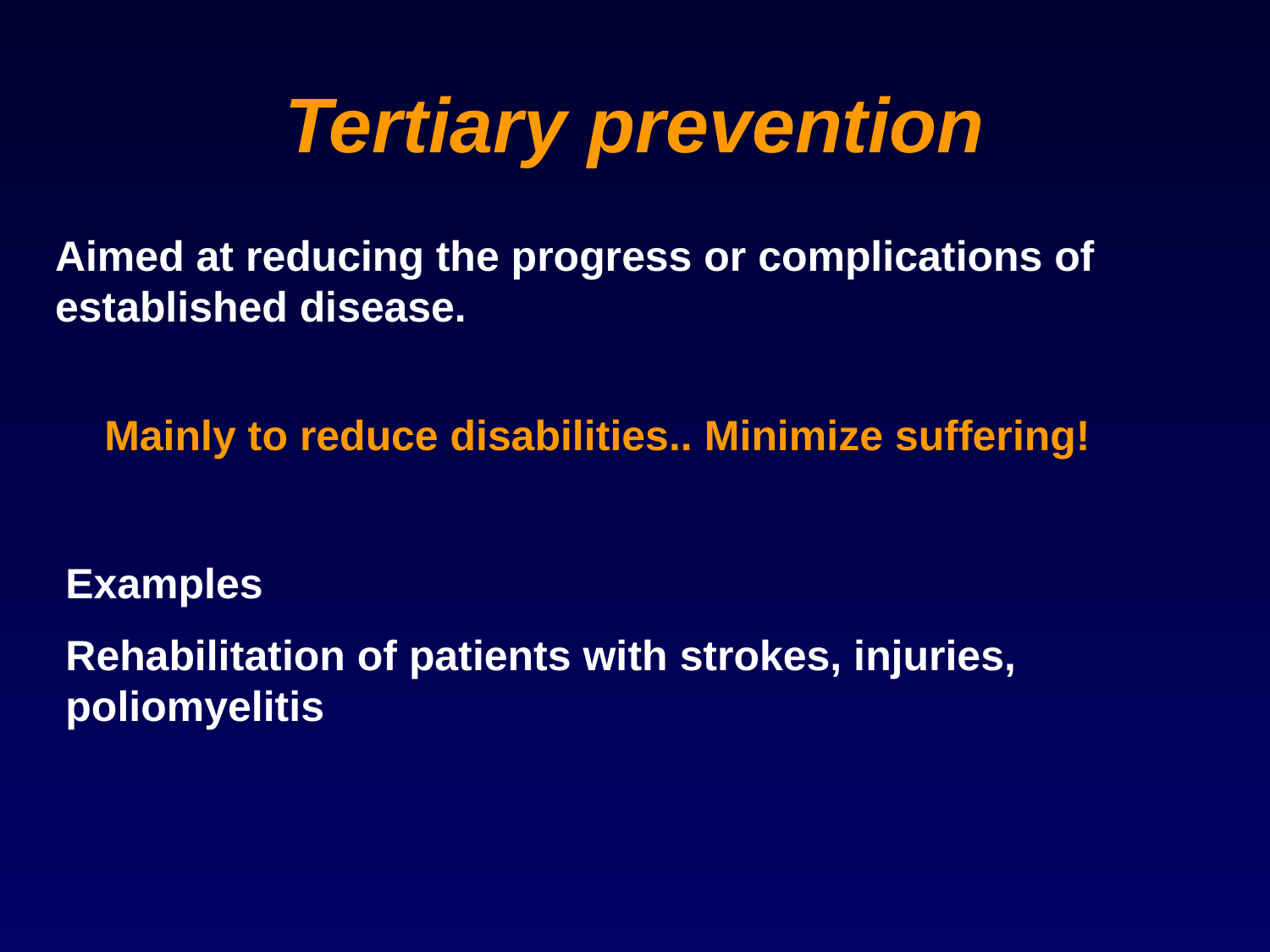

# Tertiary prevention
Aimed at reducing the progress or complications of established disease.
Mainly to reduce disabilities.. Minimize suffering!
Examples
Rehabilitation of patients with strokes, injuries, poliomyelitis